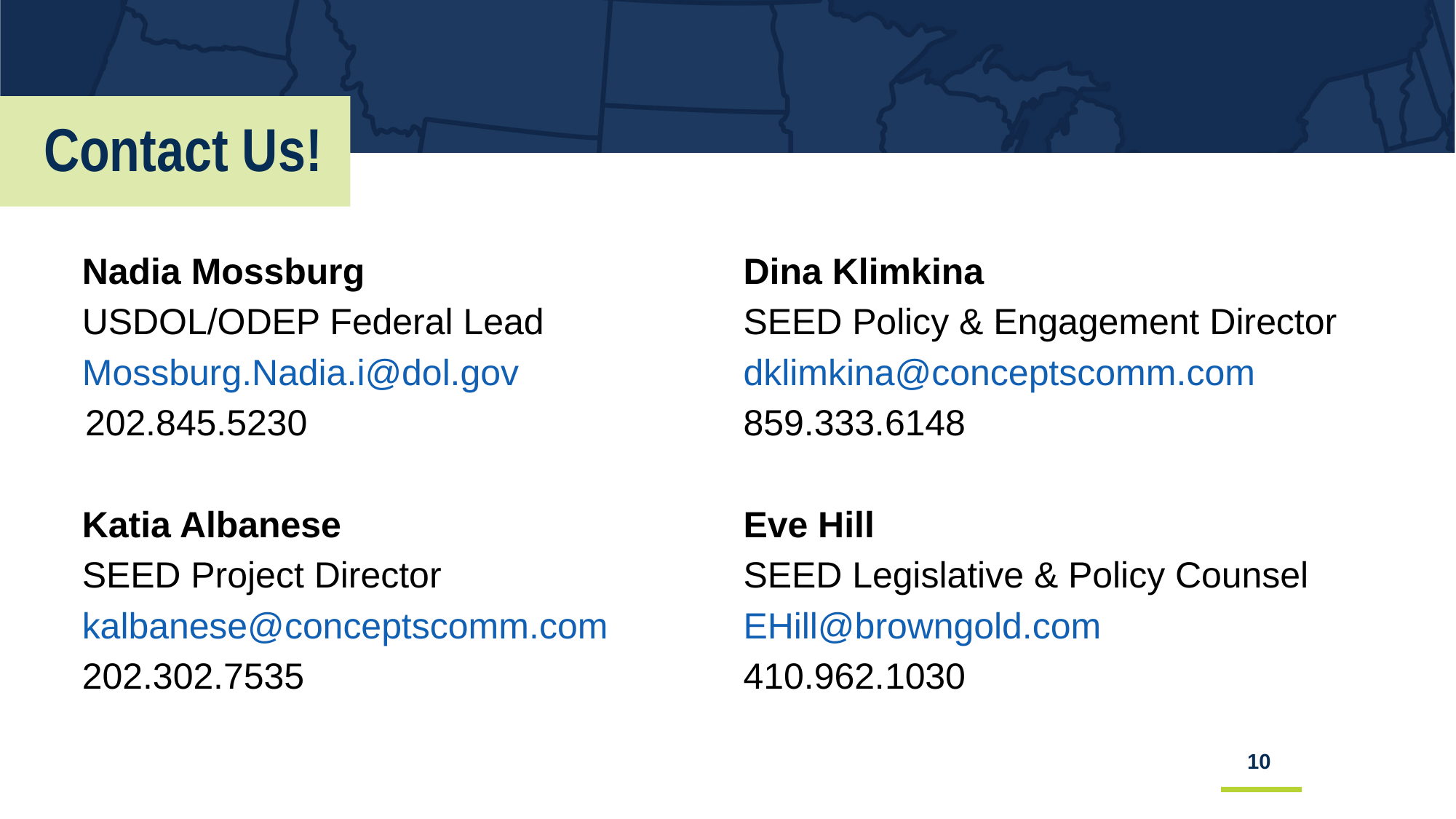

# Contact Us!
Nadia Mossburg
USDOL/ODEP Federal Lead
Mossburg.Nadia.i@dol.gov
 202.845.5230

Katia Albanese
SEED Project Director
kalbanese@conceptscomm.com
202.302.7535

Dina Klimkina
SEED Policy & Engagement Director
dklimkina@conceptscomm.com
859.333.6148

Eve Hill
SEED Legislative & Policy Counsel
EHill@browngold.com
410.962.1030